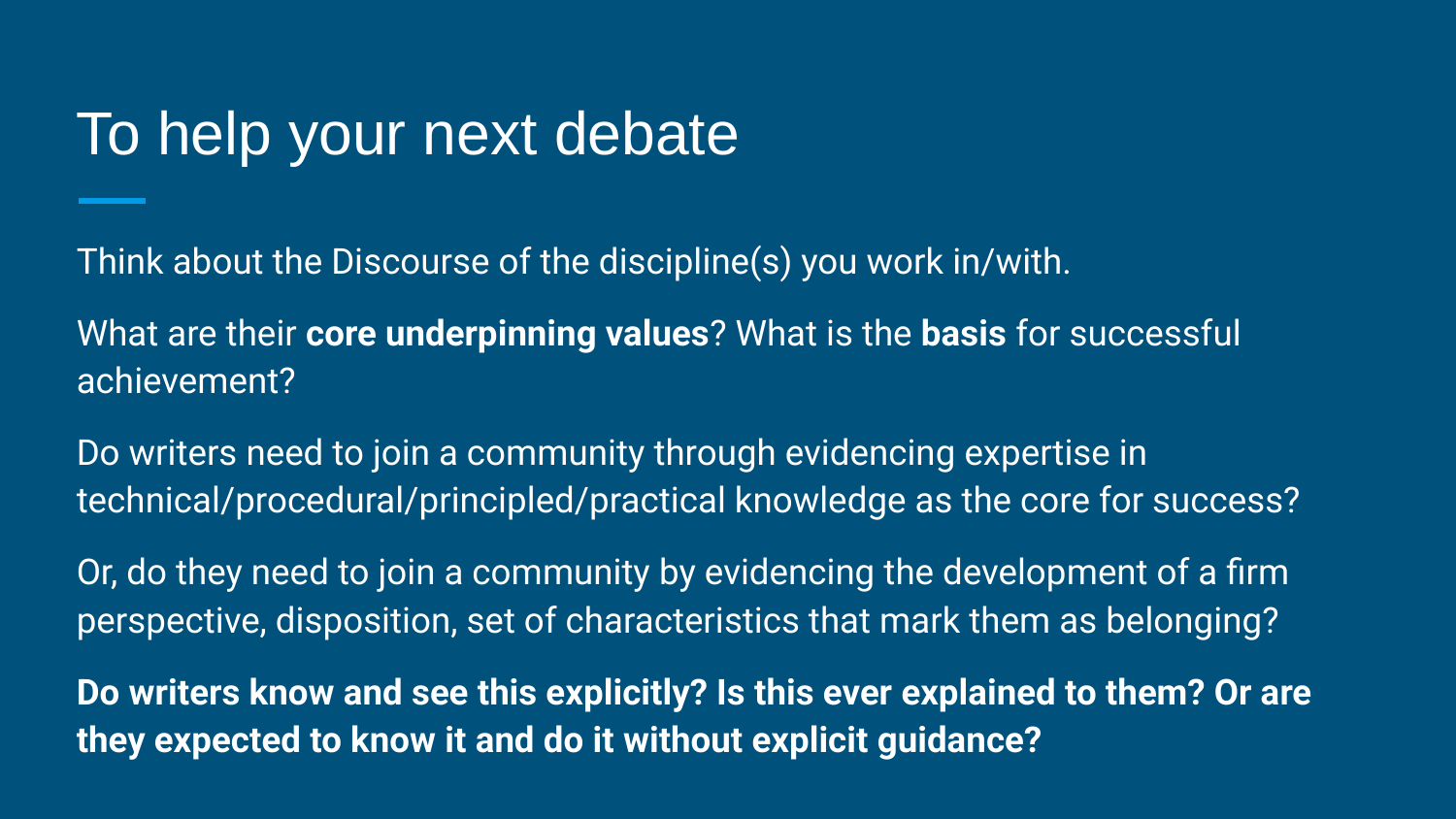

# To help your next debate
Think about the Discourse of the discipline(s) you work in/with.
What are their core underpinning values? What is the basis for successful achievement?
Do writers need to join a community through evidencing expertise in technical/procedural/principled/practical knowledge as the core for success?
Or, do they need to join a community by evidencing the development of a firm perspective, disposition, set of characteristics that mark them as belonging?
Do writers know and see this explicitly? Is this ever explained to them? Or are they expected to know it and do it without explicit guidance?